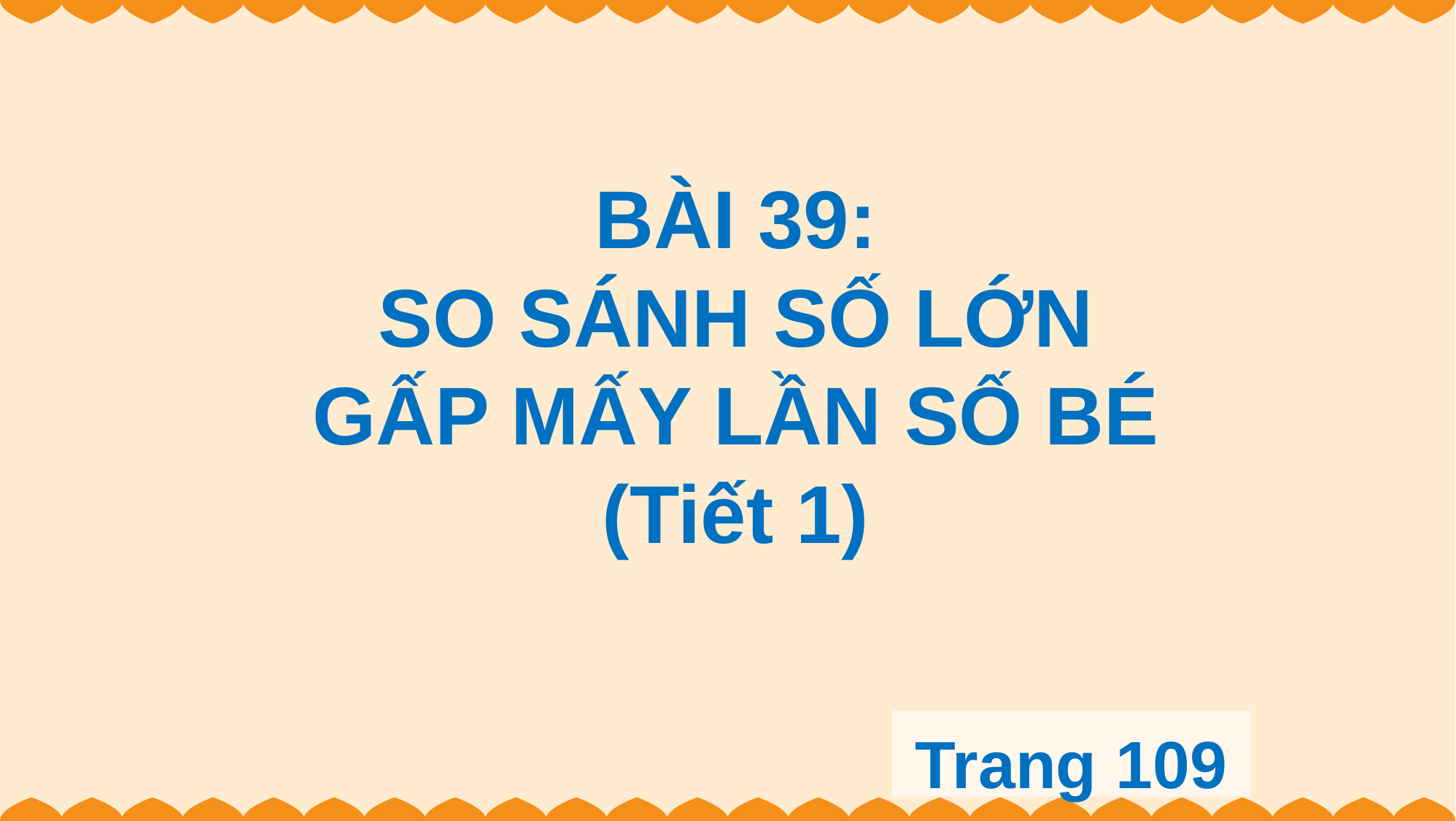

BÀI 39:
SO SÁNH SỐ LỚN
GẤP MẤY LẦN SỐ BÉ
(Tiết 1)
Trang 109